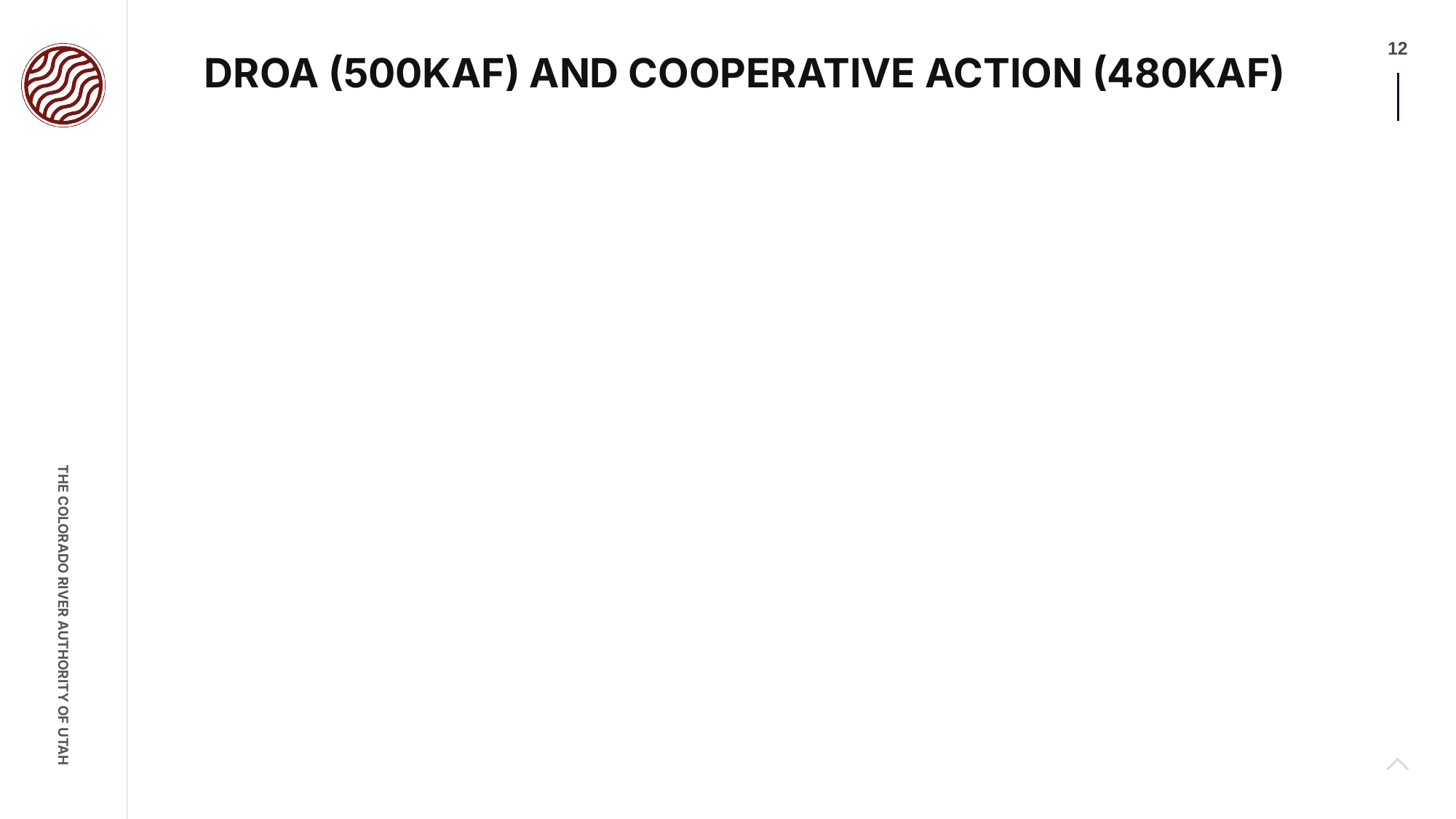

# DROA (500KAF) AND COOPERATIVE ACTION (480KAF)